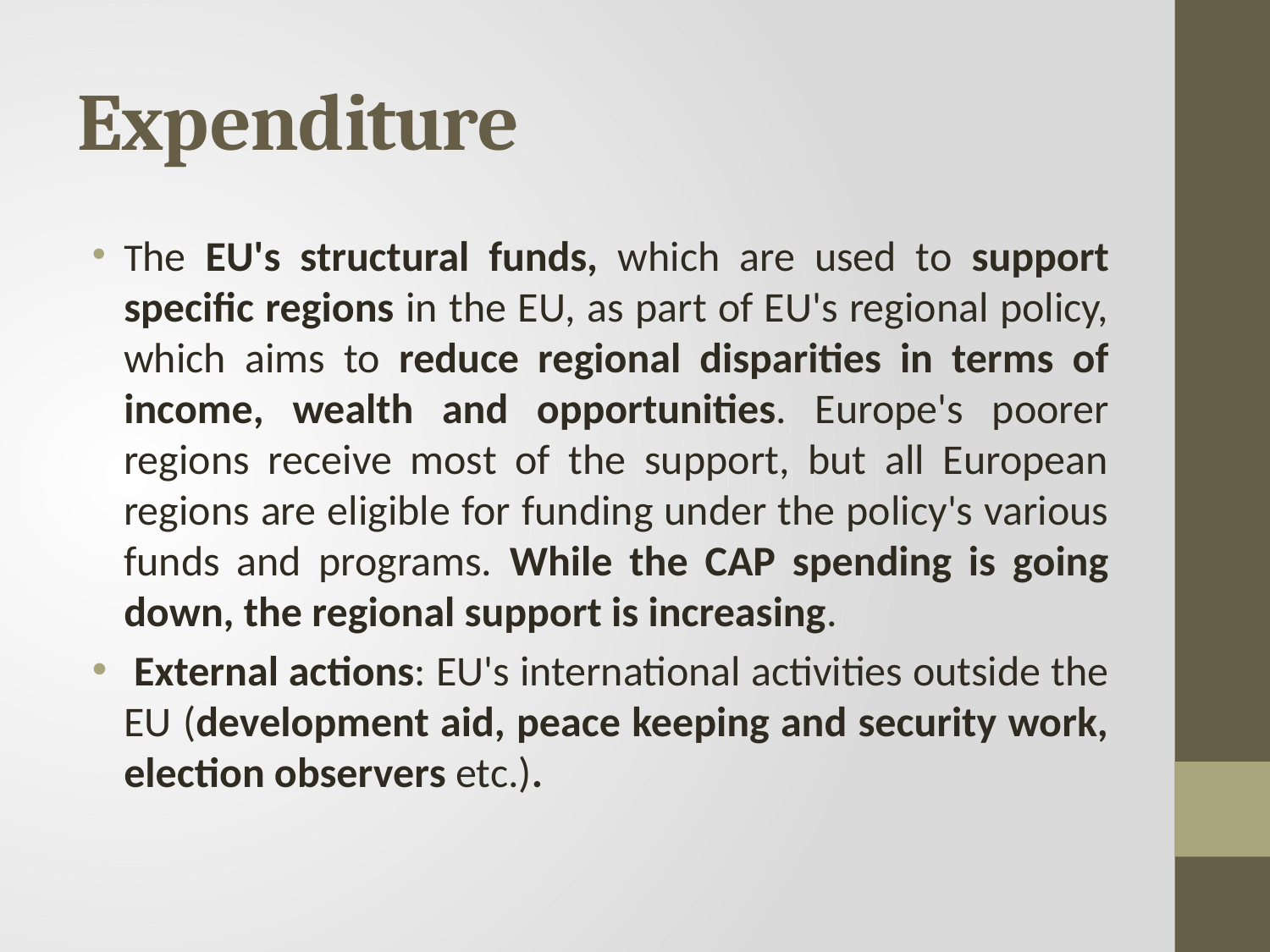

# Expenditure
The EU's structural funds, which are used to support specific regions in the EU, as part of EU's regional policy, which aims to reduce regional disparities in terms of income, wealth and opportunities. Europe's poorer regions receive most of the support, but all European regions are eligible for funding under the policy's various funds and programs. While the CAP spending is going down, the regional support is increasing.
 External actions: EU's international activities outside the EU (development aid, peace keeping and security work, election observers etc.).